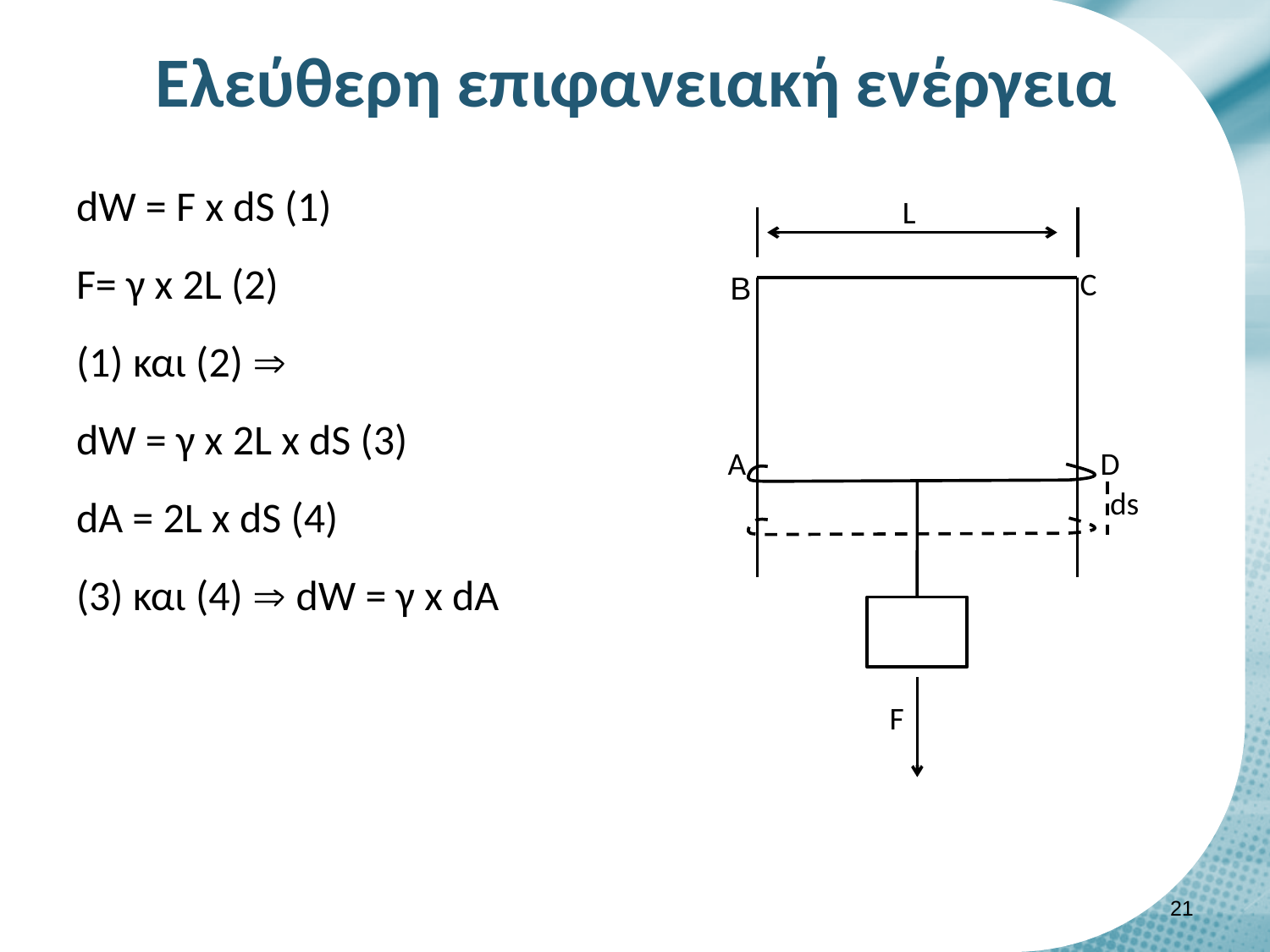

# Ελεύθερη επιφανειακή ενέργεια
dW = F x dS (1)
F= γ x 2L (2)
(1) και (2) ⇒
dW = γ x 2L x dS (3)
dA = 2L x dS (4)
(3) και (4) ⇒ dW = γ x dA
L
C
B
A
D

ds

F
21